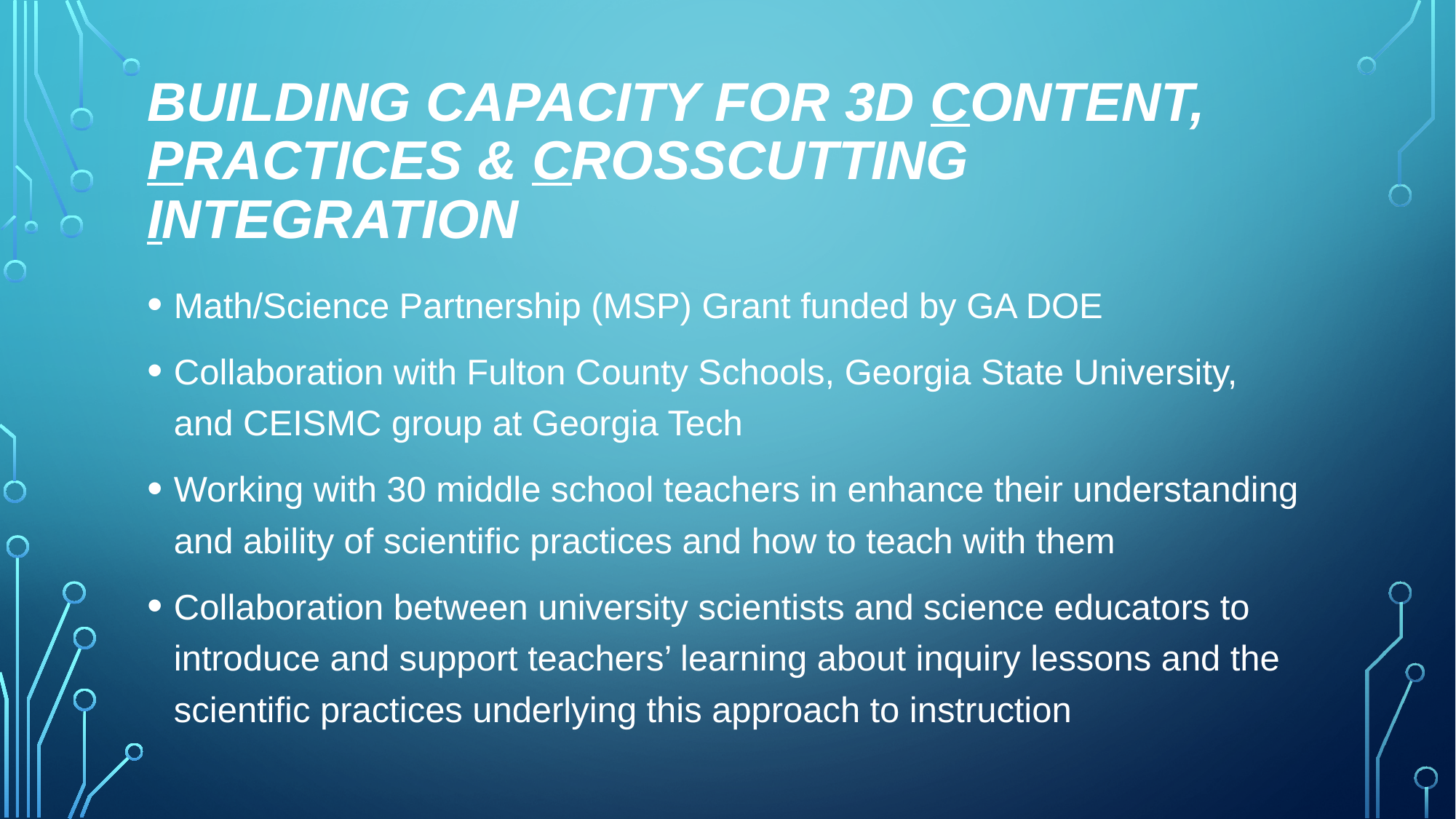

# Building Capacity for 3D Content, Practices & Crosscutting Integration
Math/Science Partnership (MSP) Grant funded by GA DOE
Collaboration with Fulton County Schools, Georgia State University, and CEISMC group at Georgia Tech
Working with 30 middle school teachers in enhance their understanding and ability of scientific practices and how to teach with them
Collaboration between university scientists and science educators to introduce and support teachers’ learning about inquiry lessons and the scientific practices underlying this approach to instruction